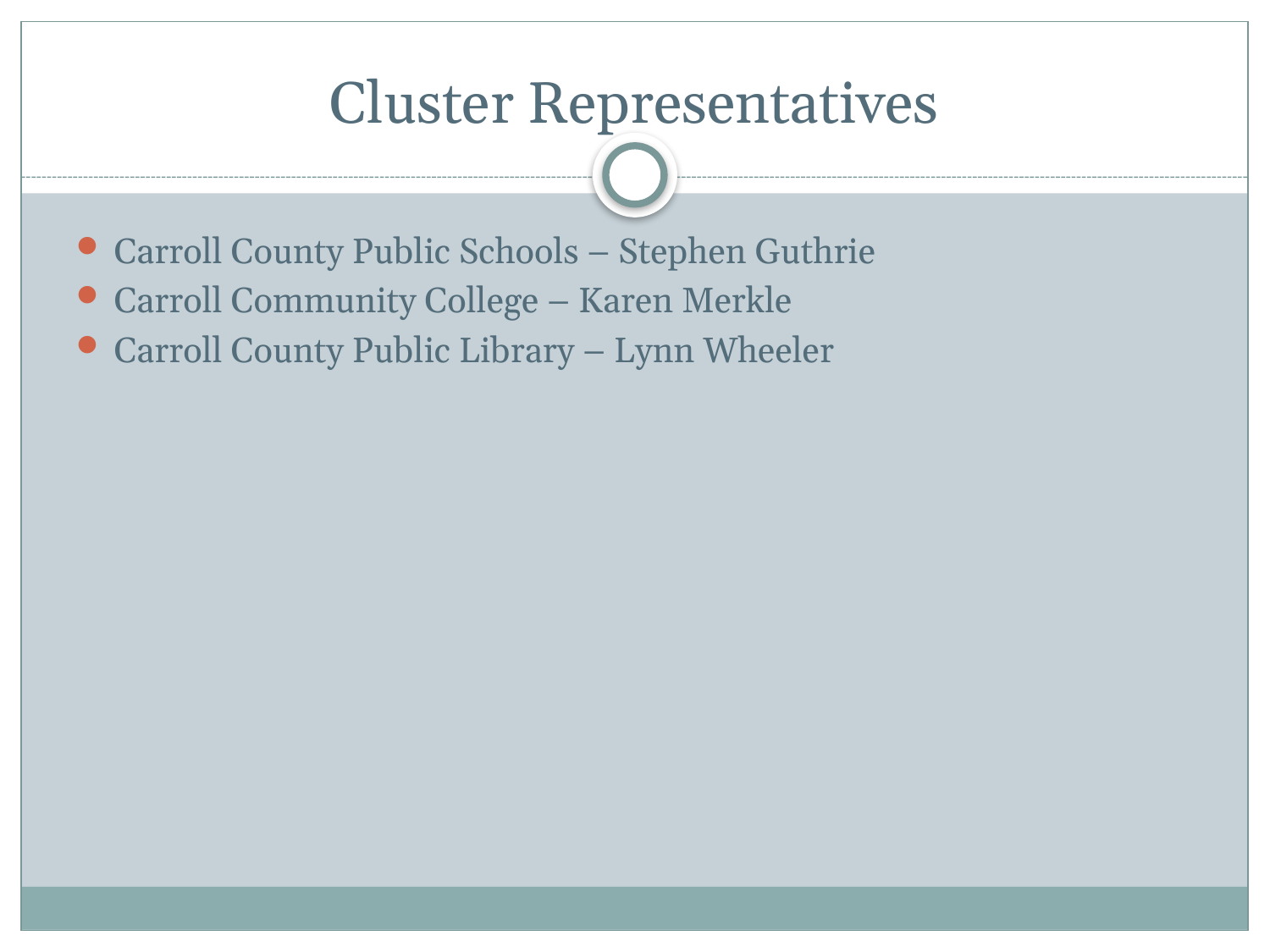

# Cluster Representatives
Carroll County Public Schools – Stephen Guthrie
Carroll Community College – Karen Merkle
Carroll County Public Library – Lynn Wheeler